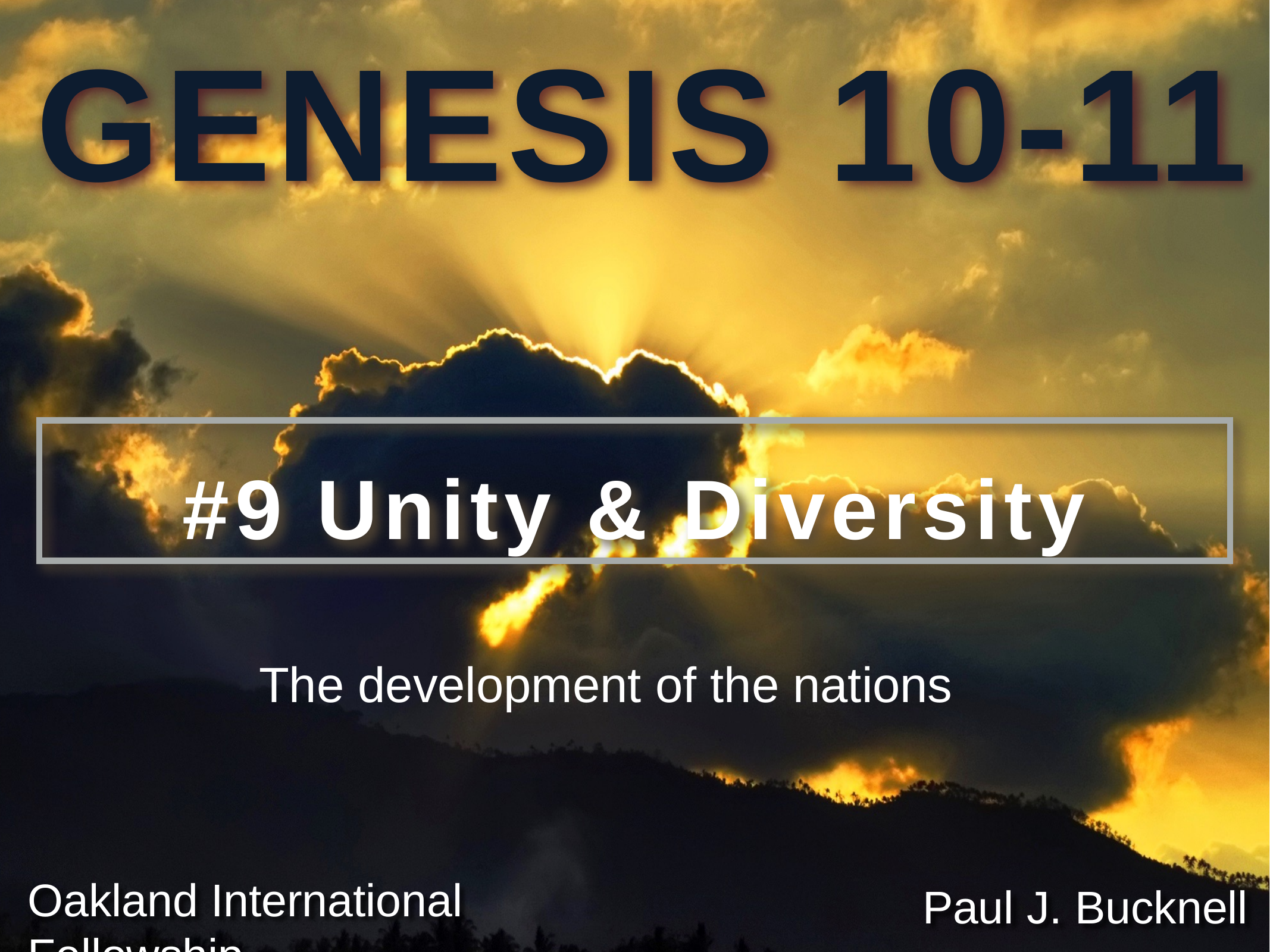

GENESIS 10-11
#9 Unity & Diversity
The development of the nations
Oakland International Fellowship
Paul J. Bucknell